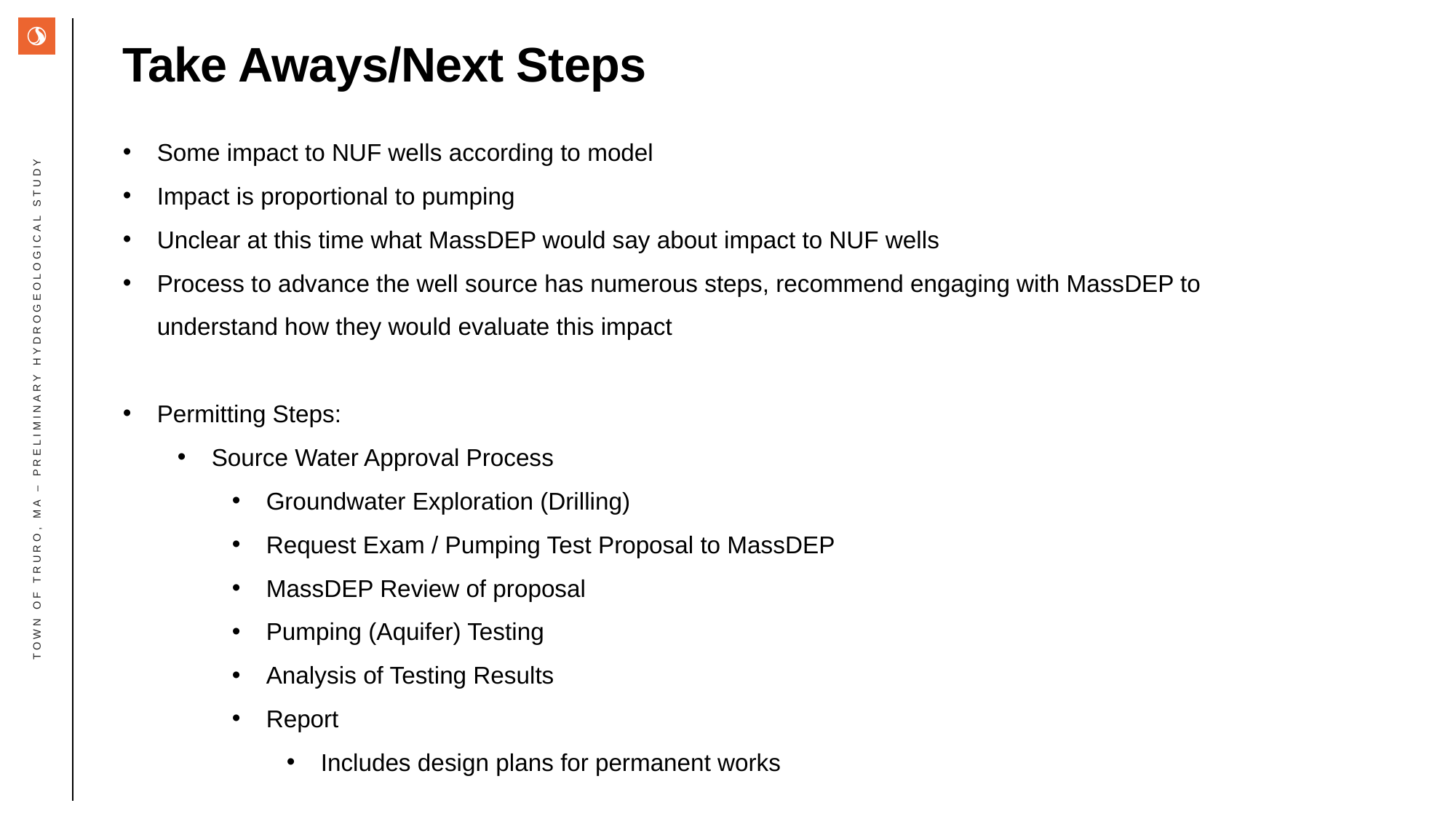

Take Aways/Next Steps
Some impact to NUF wells according to model
Impact is proportional to pumping
Unclear at this time what MassDEP would say about impact to NUF wells
Process to advance the well source has numerous steps, recommend engaging with MassDEP to understand how they would evaluate this impact

Permitting Steps:
Source Water Approval Process
Groundwater Exploration (Drilling)
Request Exam / Pumping Test Proposal to MassDEP
MassDEP Review of proposal
Pumping (Aquifer) Testing
Analysis of Testing Results
Report
Includes design plans for permanent works

Town of truro, MA – Preliminary Hydrogeological study